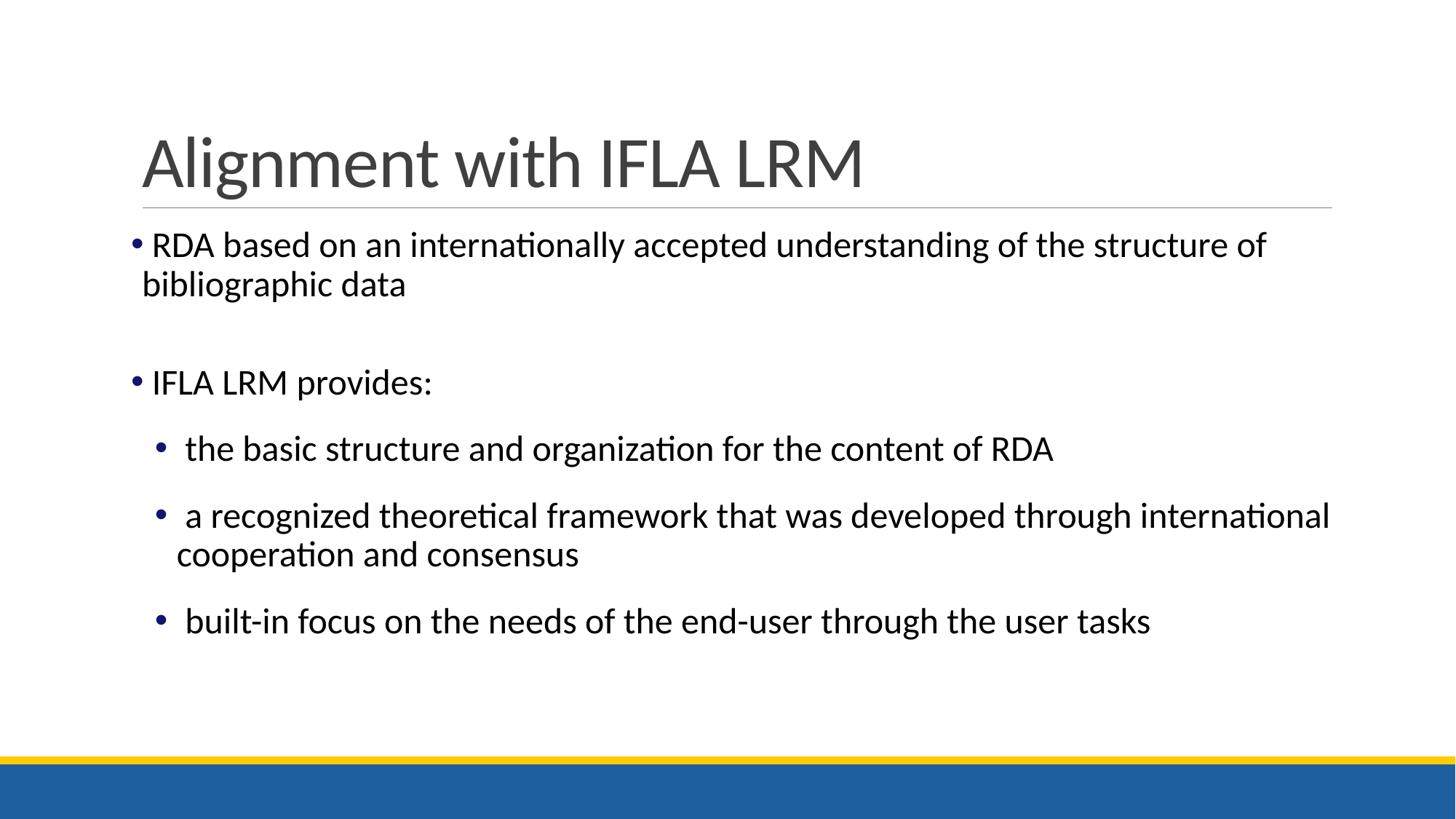

# Alignment with IFLA LRM
 RDA based on an internationally accepted understanding of the structure of   bibliographic data

 IFLA LRM provides:
 the basic structure and organization for the content of RDA
 a recognized theoretical framework that was developed through international cooperation and consensus
 built-in focus on the needs of the end-user through the user tasks